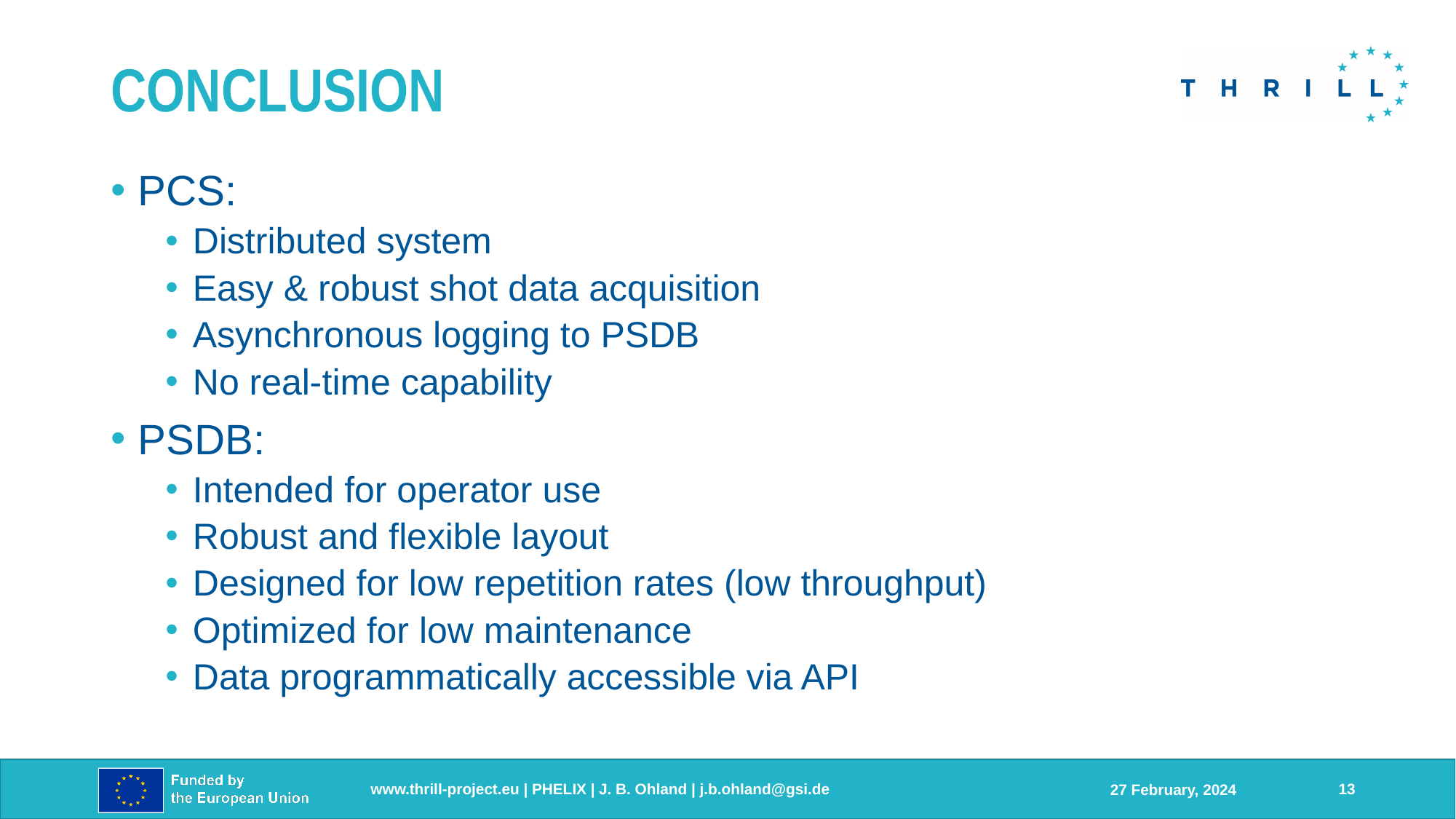

# Conclusion
PCS:
Distributed system
Easy & robust shot data acquisition
Asynchronous logging to PSDB
No real-time capability
PSDB:
Intended for operator use
Robust and flexible layout
Designed for low repetition rates (low throughput)
Optimized for low maintenance
Data programmatically accessible via API
13
27 February, 2024